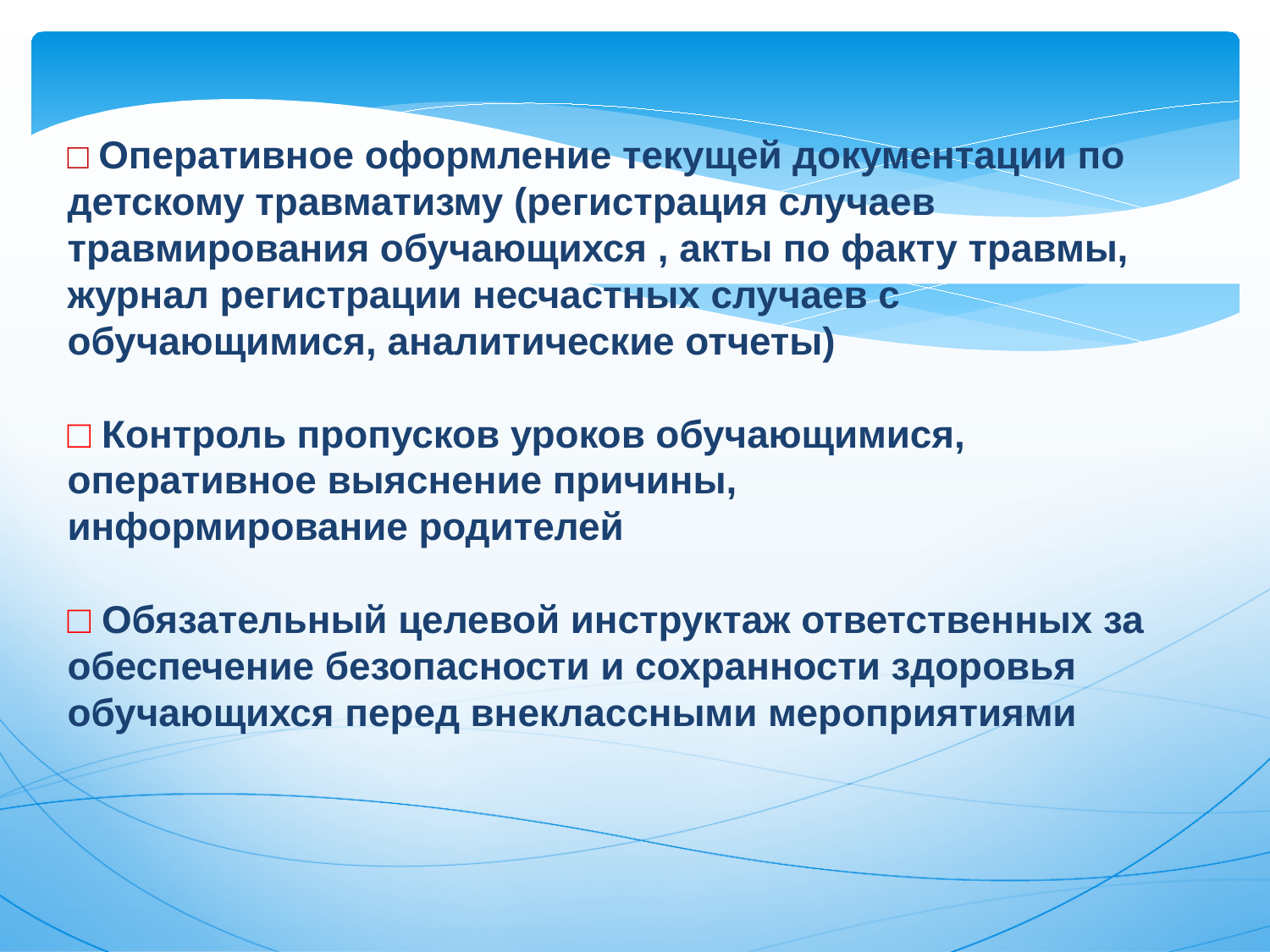

□ Оперативное оформление текущей документации по детскому травматизму (регистрация случаев травмирования обучающихся , акты по факту травмы, журнал регистрации несчастных случаев с обучающимися, аналитические отчеты)

□ Контроль пропусков уроков обучающимися, оперативное выяснение причины,
информирование родителей

□ Обязательный целевой инструктаж ответственных за обеспечение безопасности и сохранности здоровья обучающихся перед внеклассными мероприятиями